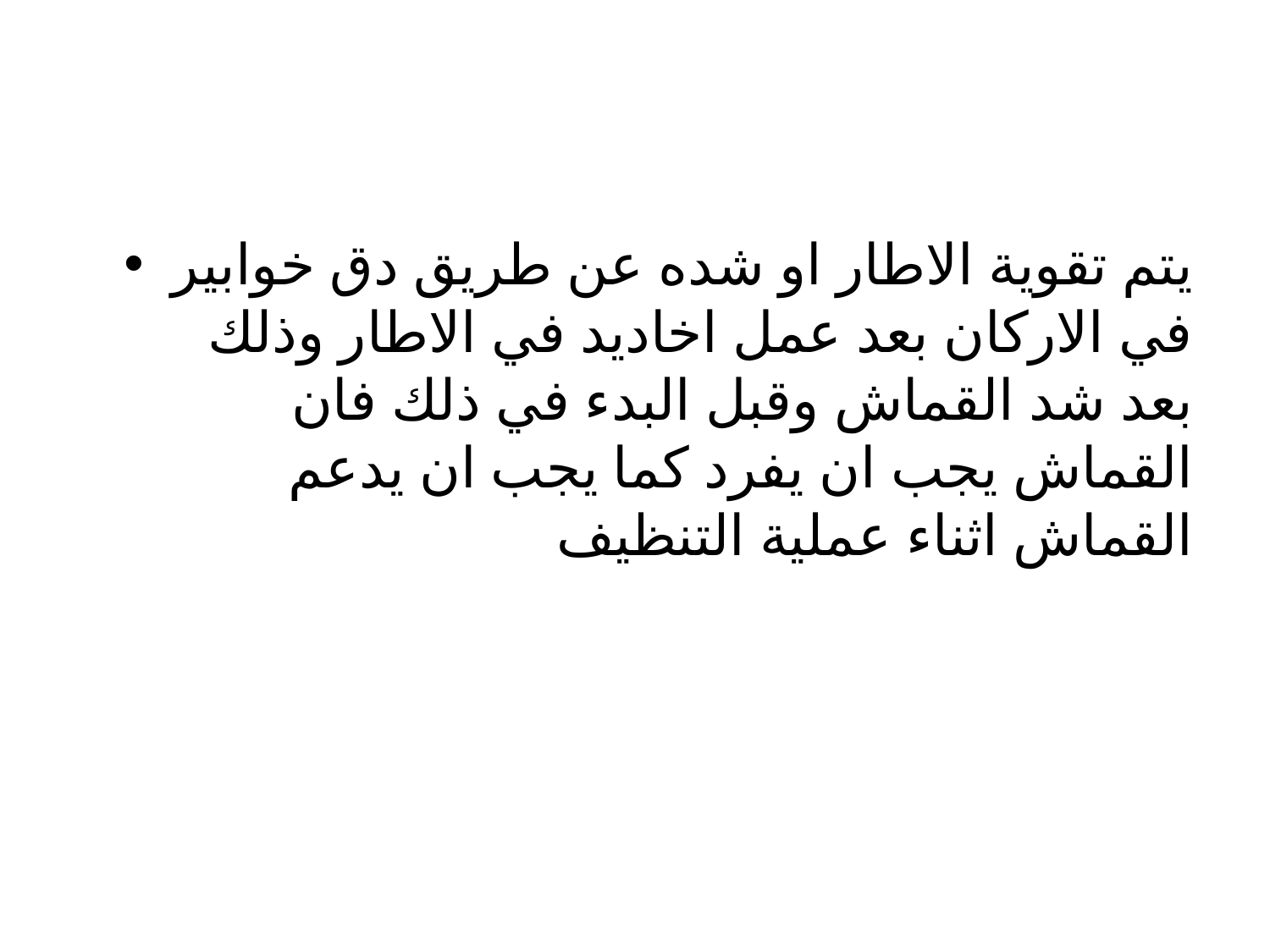

#
يتم تقوية الاطار او شده عن طريق دق خوابير في الاركان بعد عمل اخاديد في الاطار وذلك بعد شد القماش وقبل البدء في ذلك فان القماش يجب ان يفرد كما يجب ان يدعم القماش اثناء عملية التنظيف